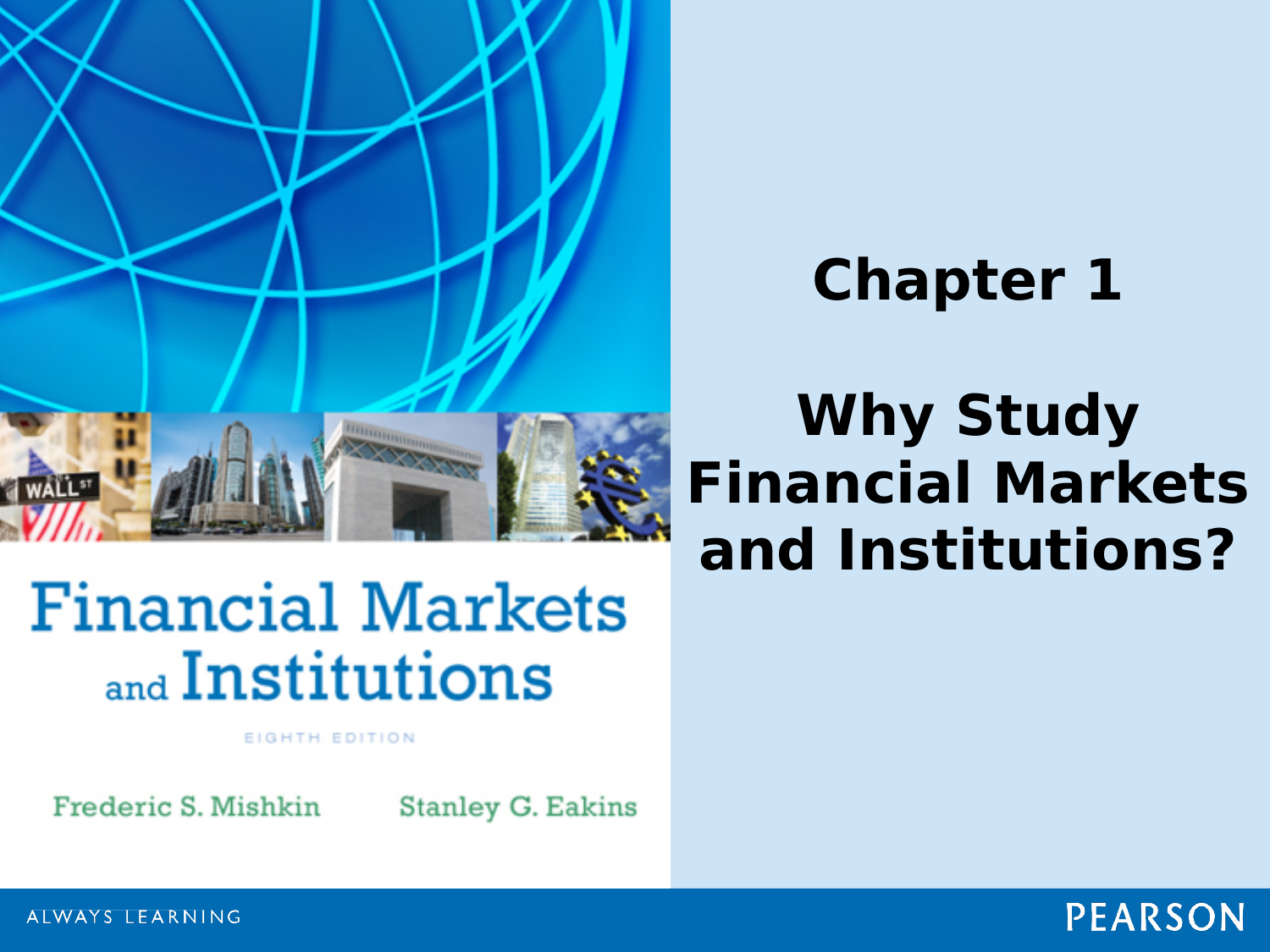

Chapter 1
Why Study Financial Markets and Institutions?